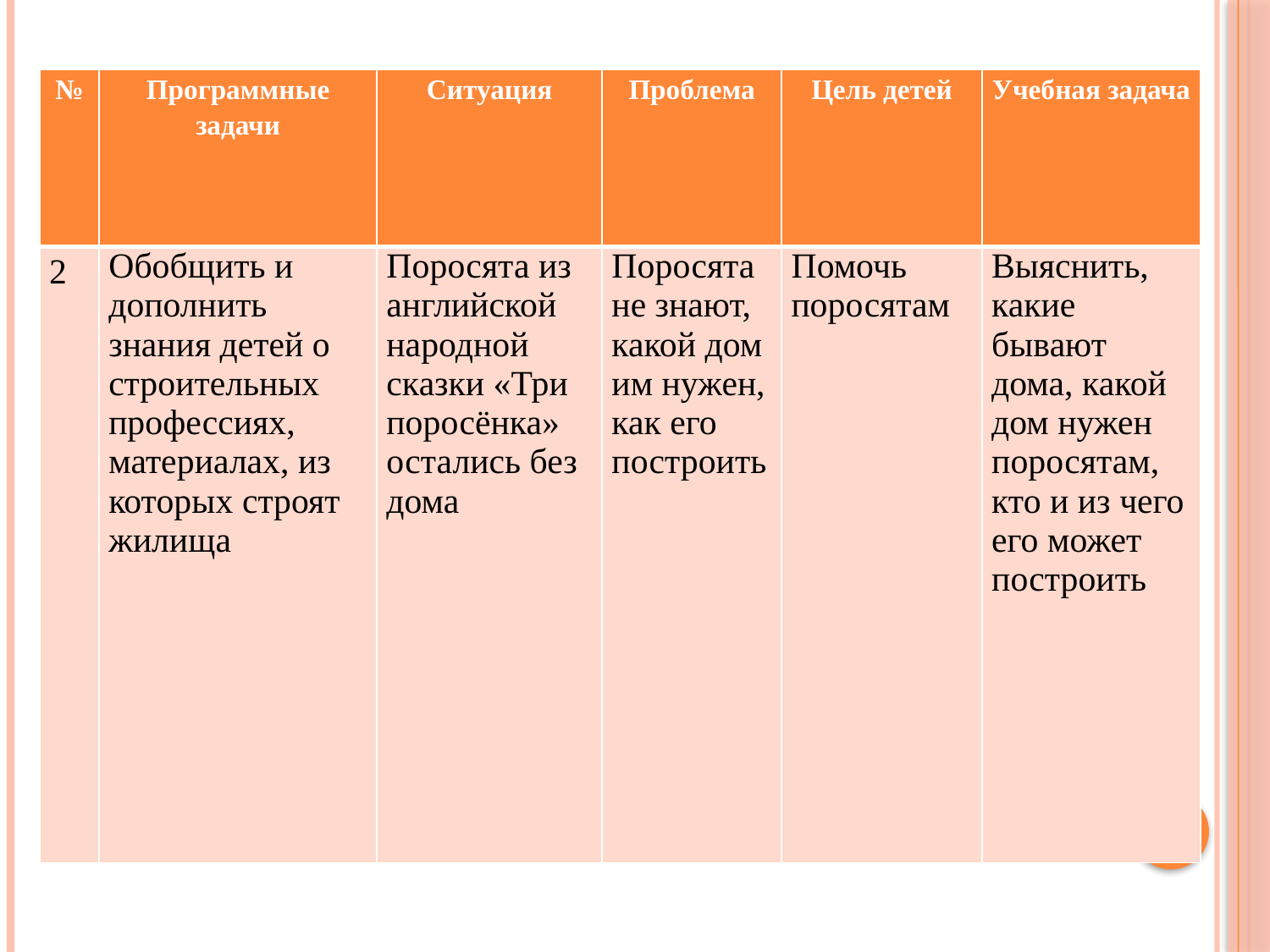

| № | Программные задачи | Ситуация | Проблема | Цель детей | Учебная задача |
| --- | --- | --- | --- | --- | --- |
| 2 | Обобщить и дополнить знания детей о строительных профессиях, материалах, из которых строят жилища | Поросята из английской народной сказки «Три поросёнка» остались без дома | Поросята не знают, какой дом им нужен, как его построить | Помочь поросятам | Выяснить, какие бывают дома, какой дом нужен поросятам, кто и из чего его может построить |